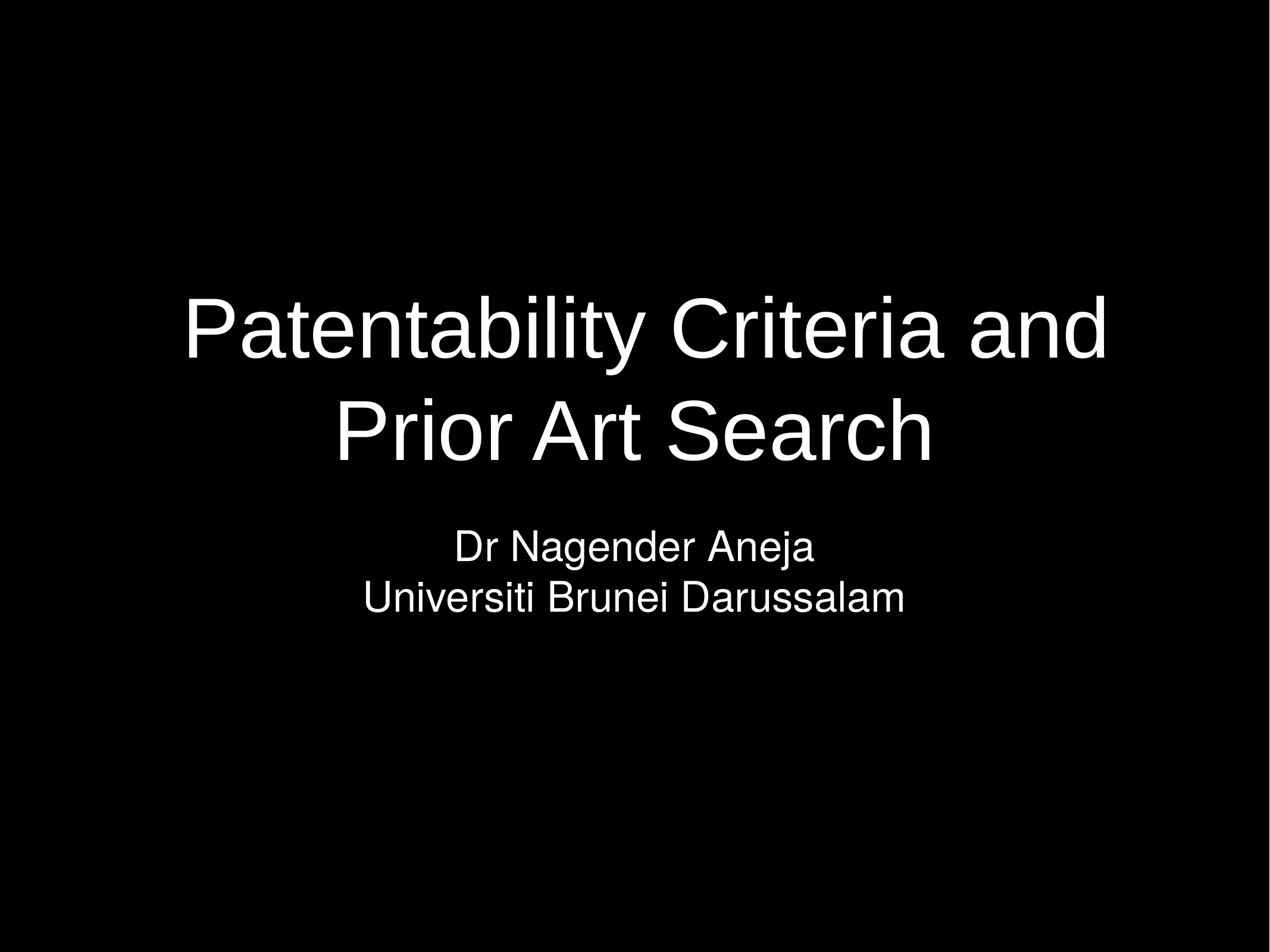

# Patentability Criteria and Prior Art Search
Dr Nagender Aneja
Universiti Brunei Darussalam